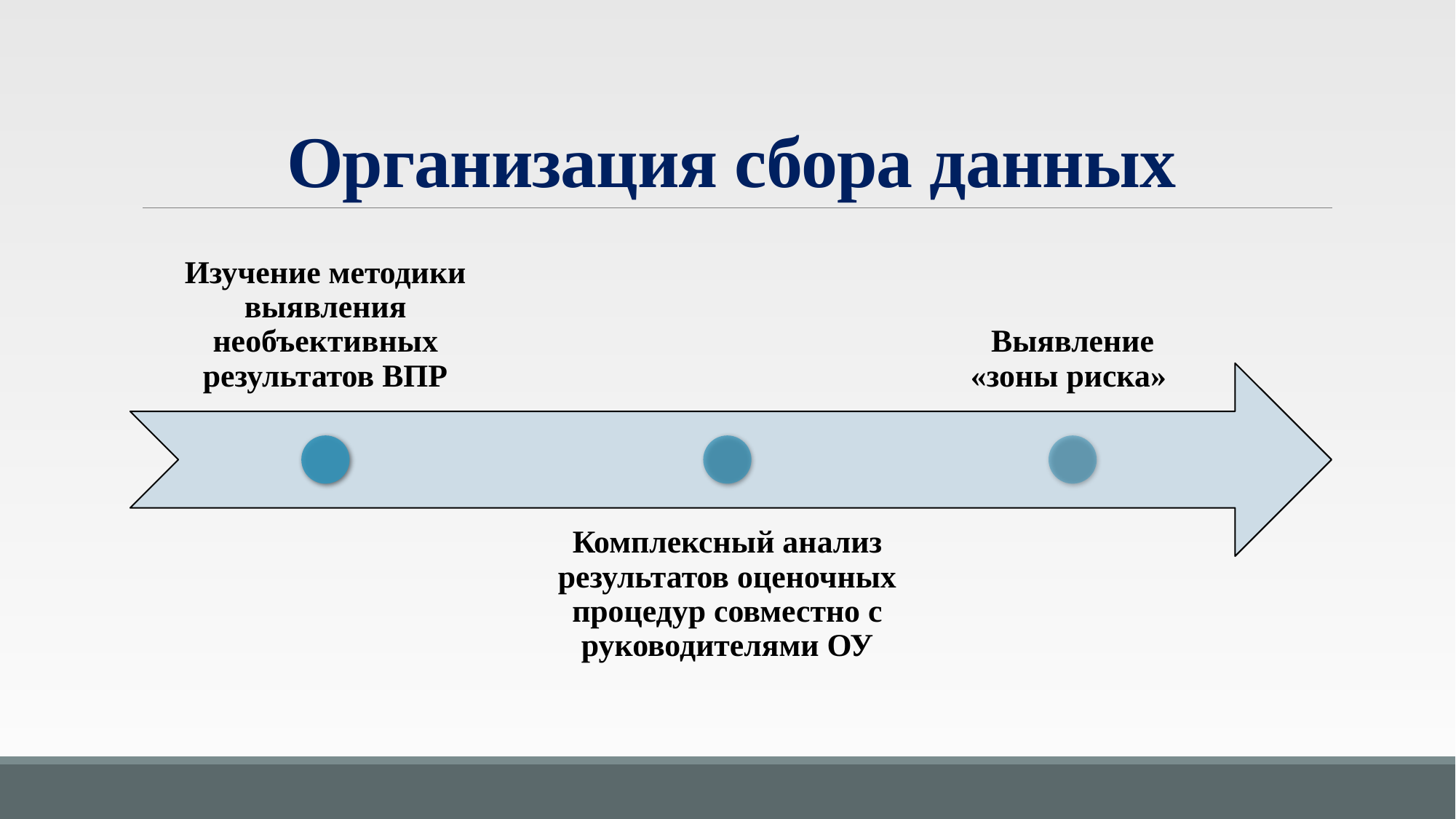

# Организация сбора данных
Изучение методики выявления необъективных результатов ВПР
Комплексный анализ результатов оценочных процедур совместно с руководителями ОУ
Выявление «зоны риска»